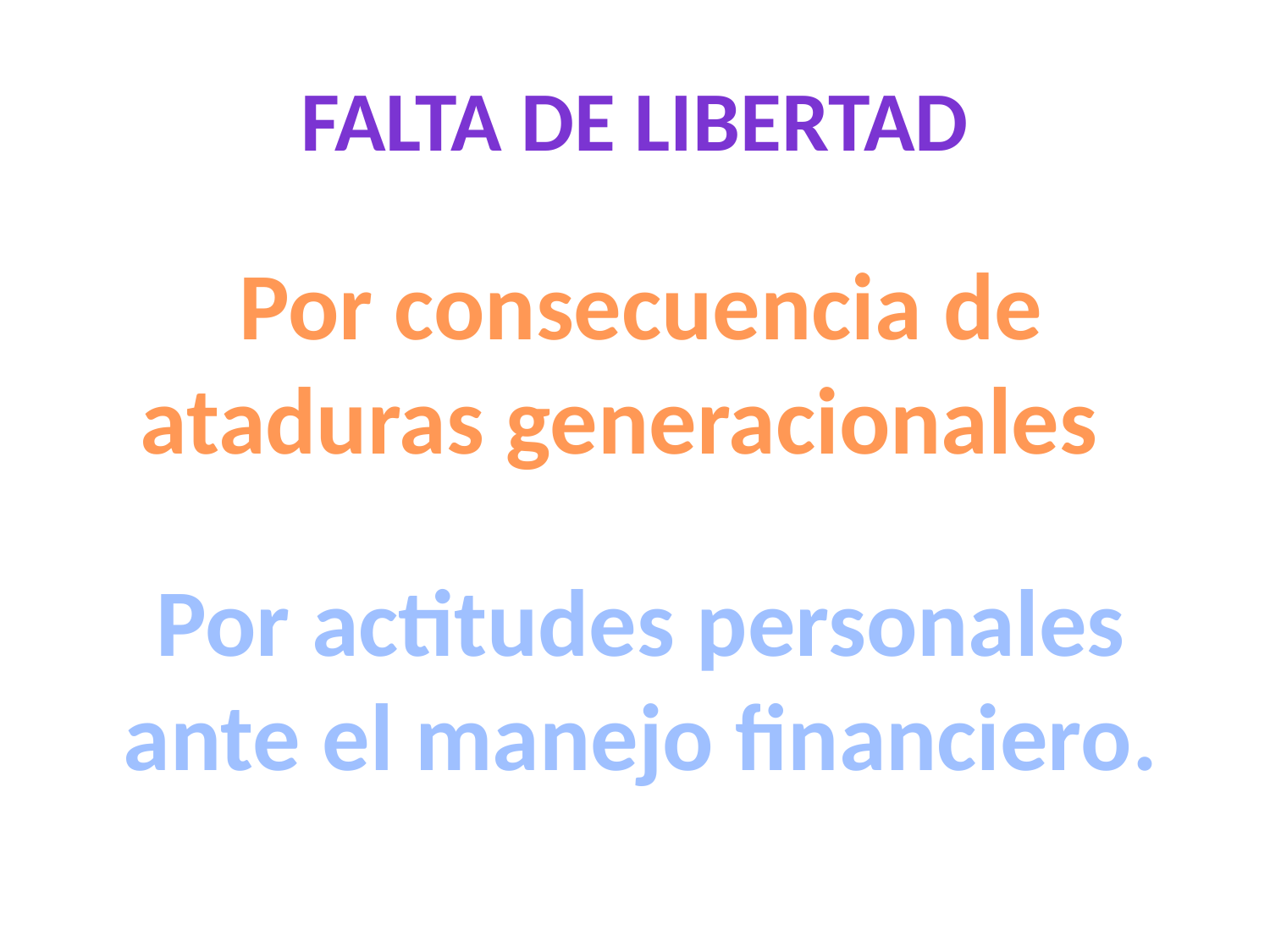

# Falta de Libertad
Por consecuencia de ataduras generacionales

Por actitudes personales ante el manejo financiero.